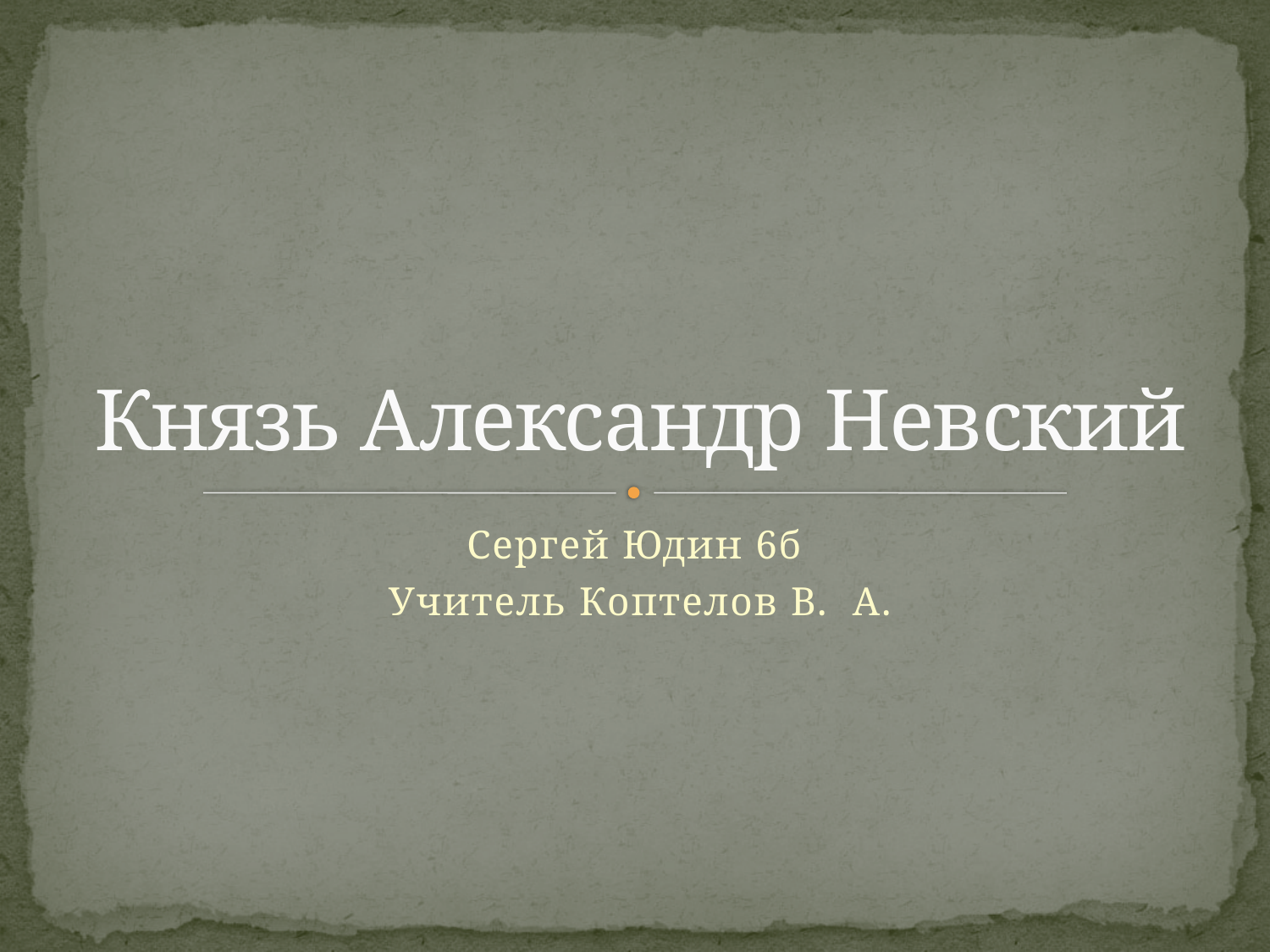

# Князь Александр Невский
Сергей Юдин 6б
Учитель Коптелов В.  А.